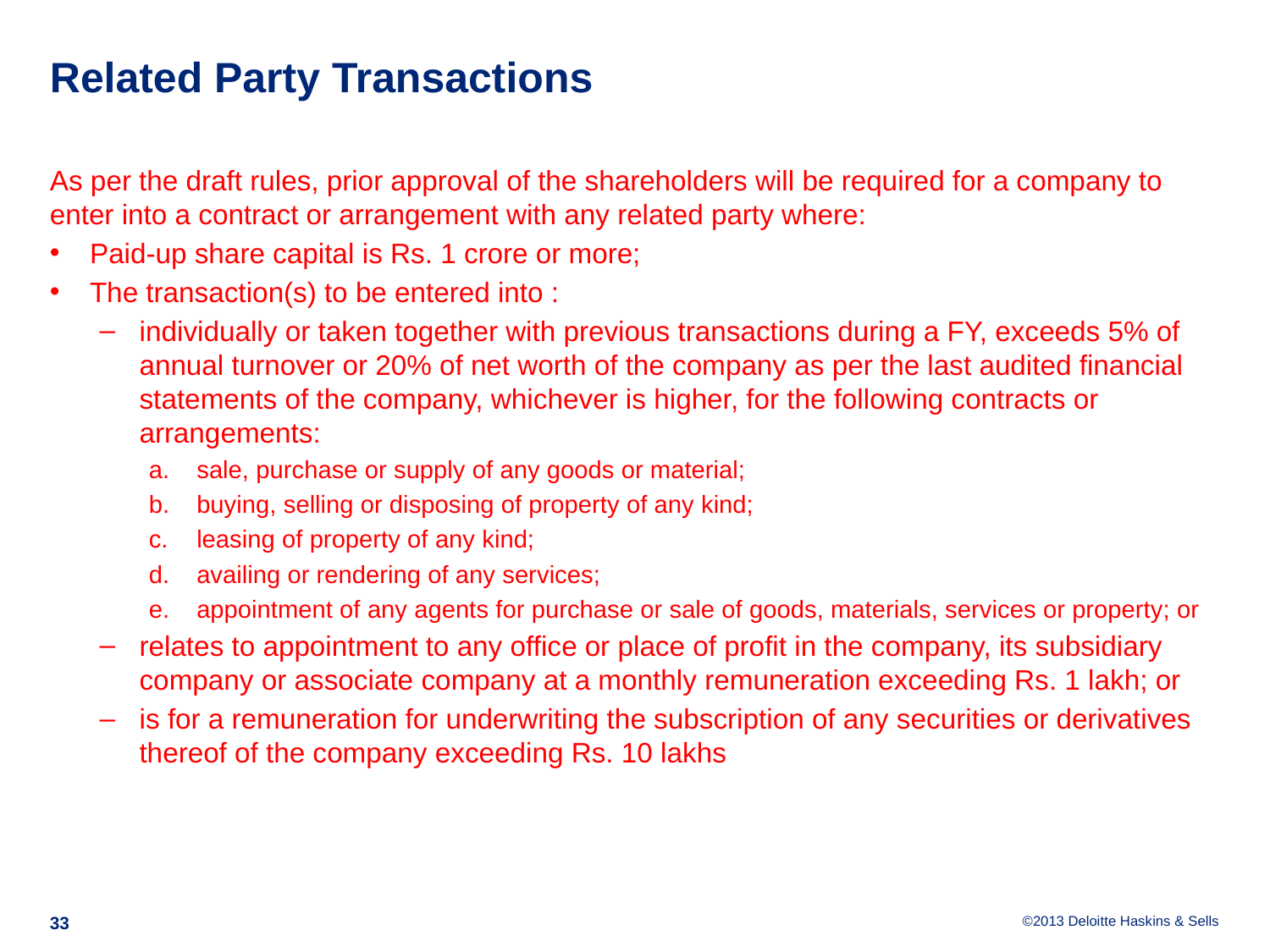

# Related Party Transactions
As per the draft rules, prior approval of the shareholders will be required for a company to enter into a contract or arrangement with any related party where:
Paid-up share capital is Rs. 1 crore or more;
The transaction(s) to be entered into :
individually or taken together with previous transactions during a FY, exceeds 5% of annual turnover or 20% of net worth of the company as per the last audited financial statements of the company, whichever is higher, for the following contracts or arrangements:
sale, purchase or supply of any goods or material;
buying, selling or disposing of property of any kind;
leasing of property of any kind;
availing or rendering of any services;
appointment of any agents for purchase or sale of goods, materials, services or property; or
relates to appointment to any office or place of profit in the company, its subsidiary company or associate company at a monthly remuneration exceeding Rs. 1 lakh; or
is for a remuneration for underwriting the subscription of any securities or derivatives thereof of the company exceeding Rs. 10 lakhs

33